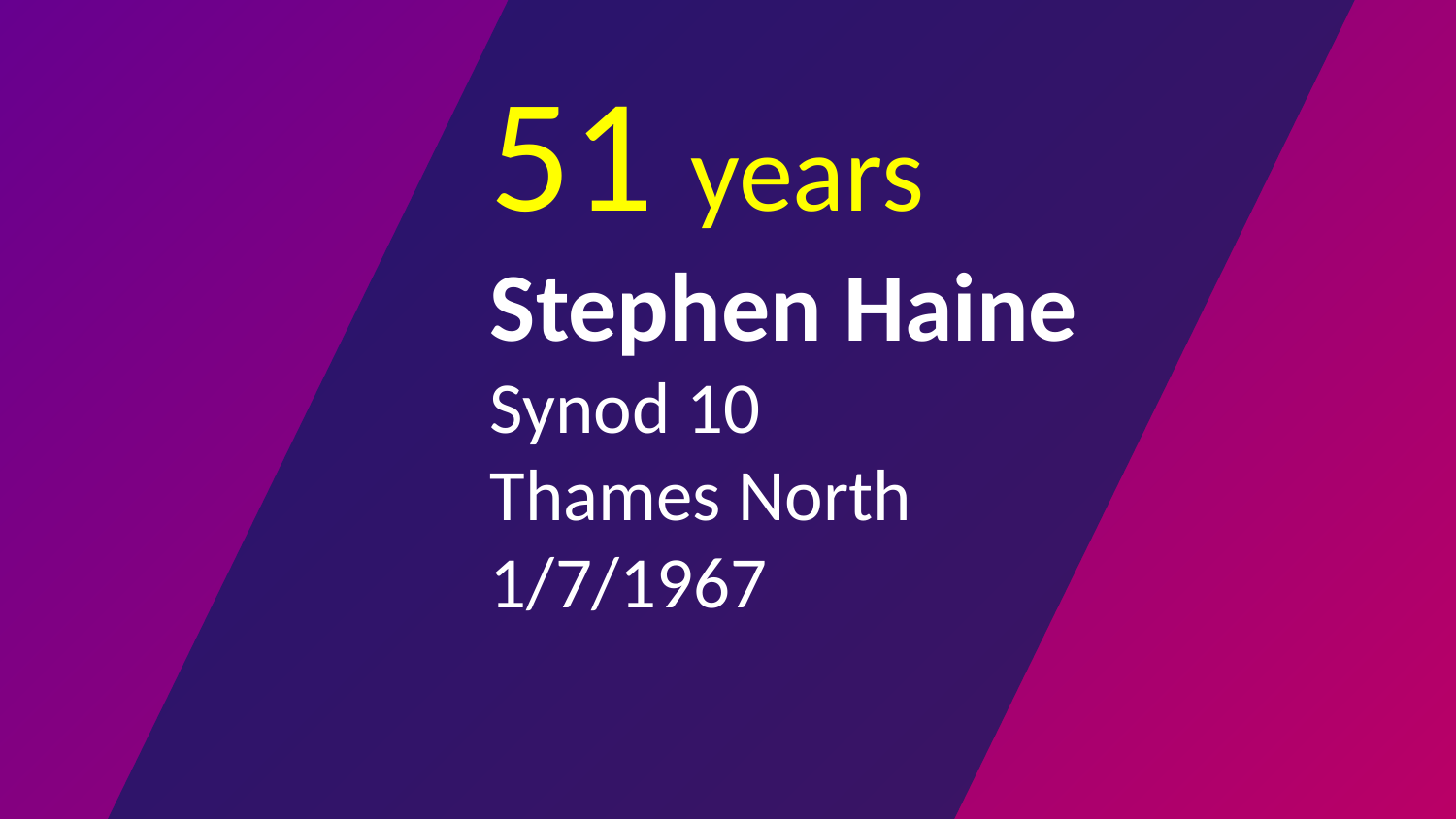

# 51 years Stephen Haine Synod 10 Thames North 1/7/1967